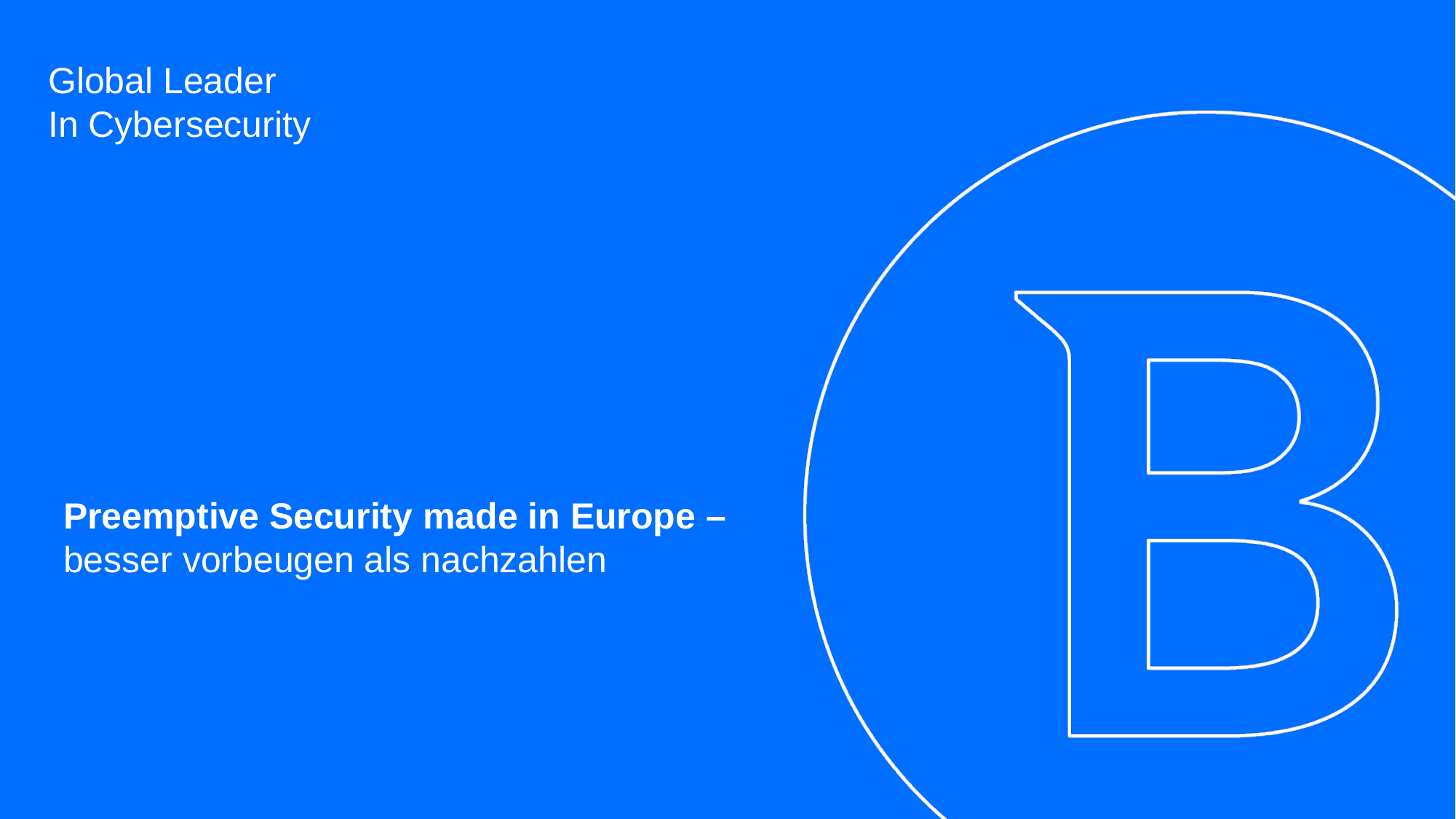

Preemptive Security made in Europe –
besser vorbeugen als nachzahlen